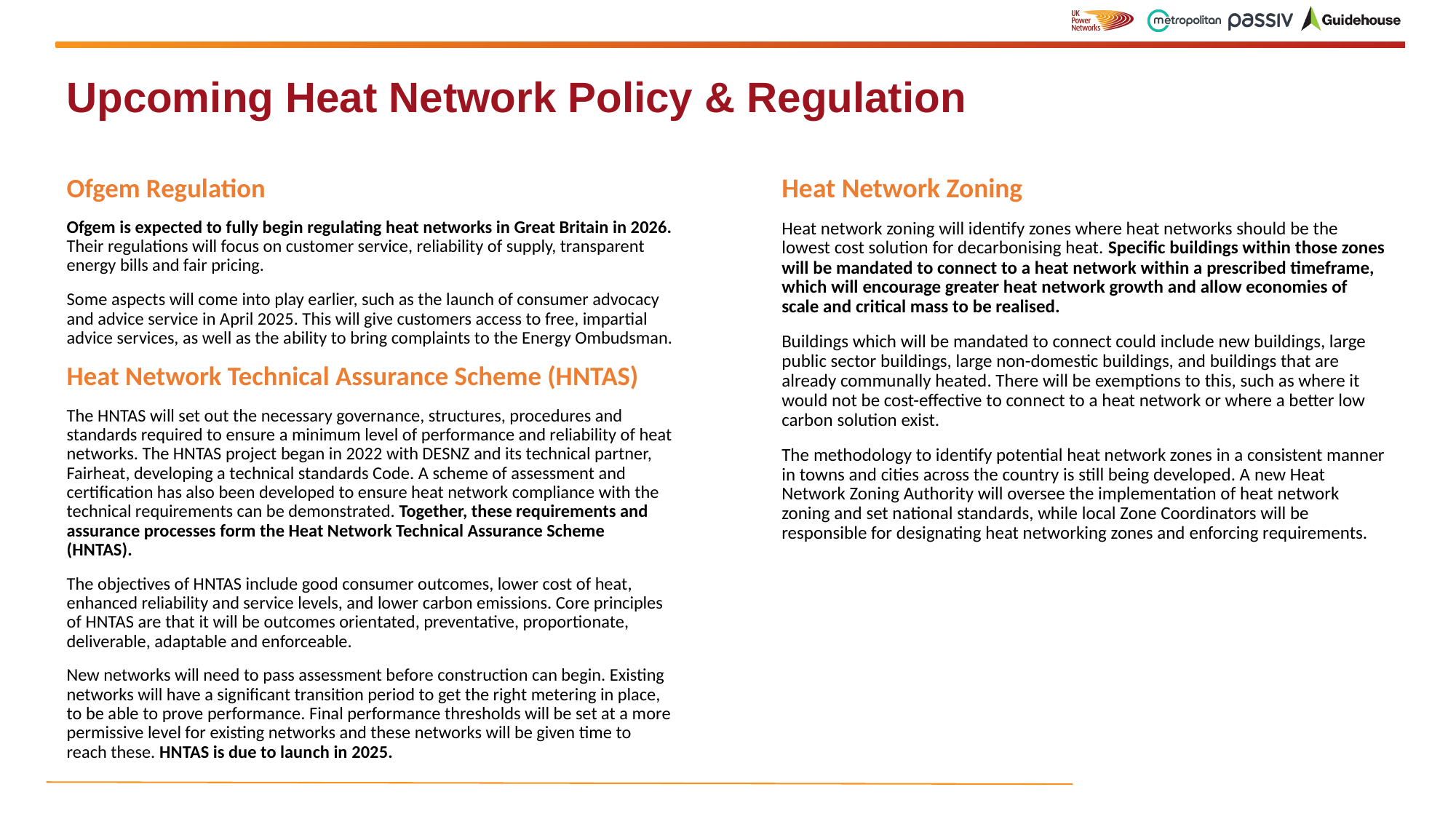

# Upcoming Heat Network Policy & Regulation
Ofgem Regulation
Ofgem is expected to fully begin regulating heat networks in Great Britain in 2026. Their regulations will focus on customer service, reliability of supply, transparent energy bills and fair pricing.
Some aspects will come into play earlier, such as the launch of consumer advocacy and advice service in April 2025. This will give customers access to free, impartial advice services, as well as the ability to bring complaints to the Energy Ombudsman.
Heat Network Technical Assurance Scheme (HNTAS)
The HNTAS will set out the necessary governance, structures, procedures and standards required to ensure a minimum level of performance and reliability of heat networks. The HNTAS project began in 2022 with DESNZ and its technical partner, Fairheat, developing a technical standards Code. A scheme of assessment and certification has also been developed to ensure heat network compliance with the technical requirements can be demonstrated. Together, these requirements and assurance processes form the Heat Network Technical Assurance Scheme (HNTAS).
The objectives of HNTAS include good consumer outcomes, lower cost of heat, enhanced reliability and service levels, and lower carbon emissions. Core principles of HNTAS are that it will be outcomes orientated, preventative, proportionate, deliverable, adaptable and enforceable.
New networks will need to pass assessment before construction can begin. Existing networks will have a significant transition period to get the right metering in place, to be able to prove performance. Final performance thresholds will be set at a more permissive level for existing networks and these networks will be given time to reach these. HNTAS is due to launch in 2025.
Heat Network Zoning
Heat network zoning will identify zones where heat networks should be the lowest cost solution for decarbonising heat. Specific buildings within those zones will be mandated to connect to a heat network within a prescribed timeframe, which will encourage greater heat network growth and allow economies of scale and critical mass to be realised.
Buildings which will be mandated to connect could include new buildings, large public sector buildings, large non-domestic buildings, and buildings that are already communally heated. There will be exemptions to this, such as where it would not be cost-effective to connect to a heat network or where a better low carbon solution exist.
The methodology to identify potential heat network zones in a consistent manner in towns and cities across the country is still being developed. A new Heat Network Zoning Authority will oversee the implementation of heat network zoning and set national standards, while local Zone Coordinators will be responsible for designating heat networking zones and enforcing requirements.